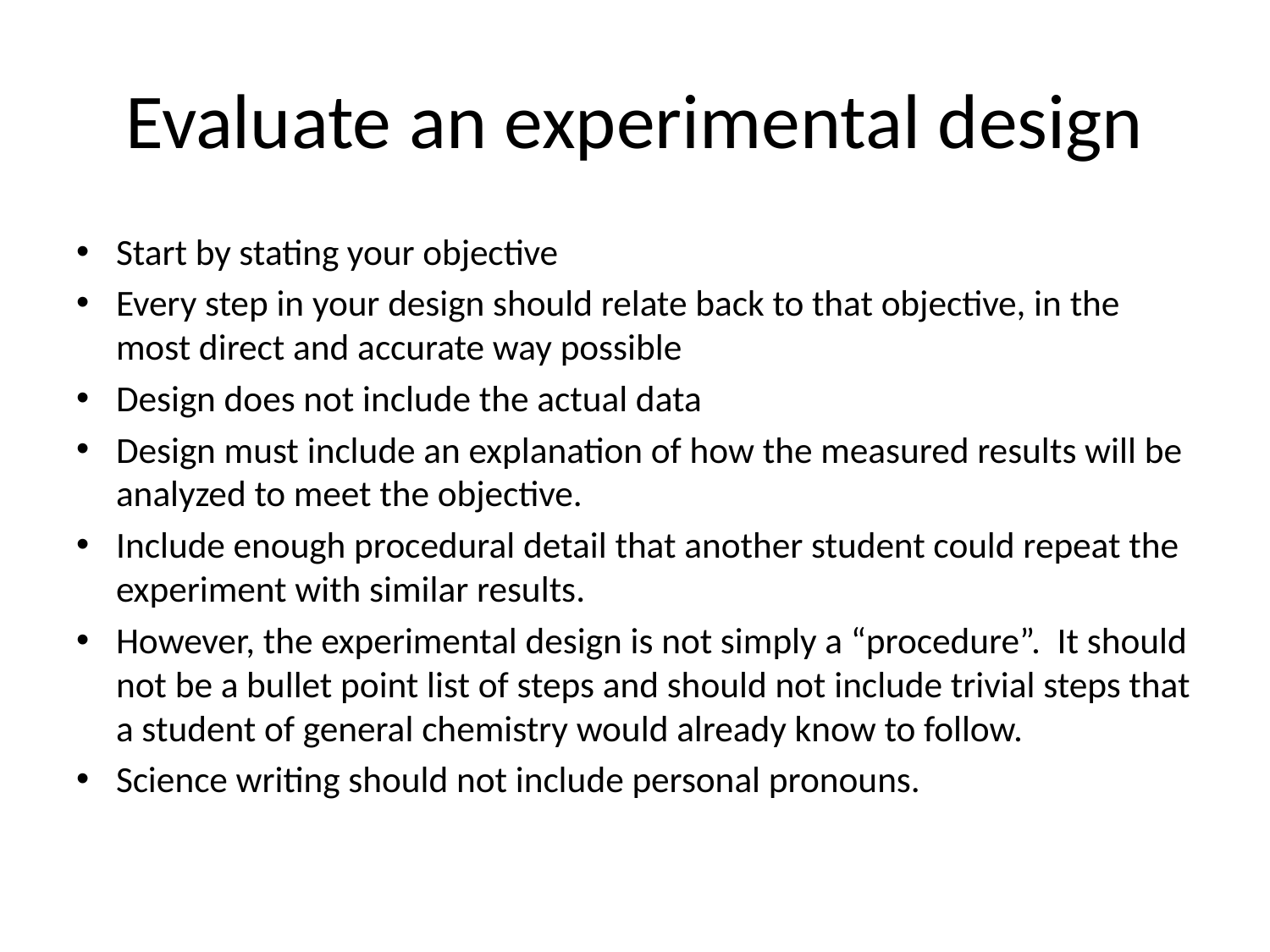

# Evaluate an experimental design
Start by stating your objective
Every step in your design should relate back to that objective, in the most direct and accurate way possible
Design does not include the actual data
Design must include an explanation of how the measured results will be analyzed to meet the objective.
Include enough procedural detail that another student could repeat the experiment with similar results.
However, the experimental design is not simply a “procedure”.  It should not be a bullet point list of steps and should not include trivial steps that a student of general chemistry would already know to follow.
Science writing should not include personal pronouns.